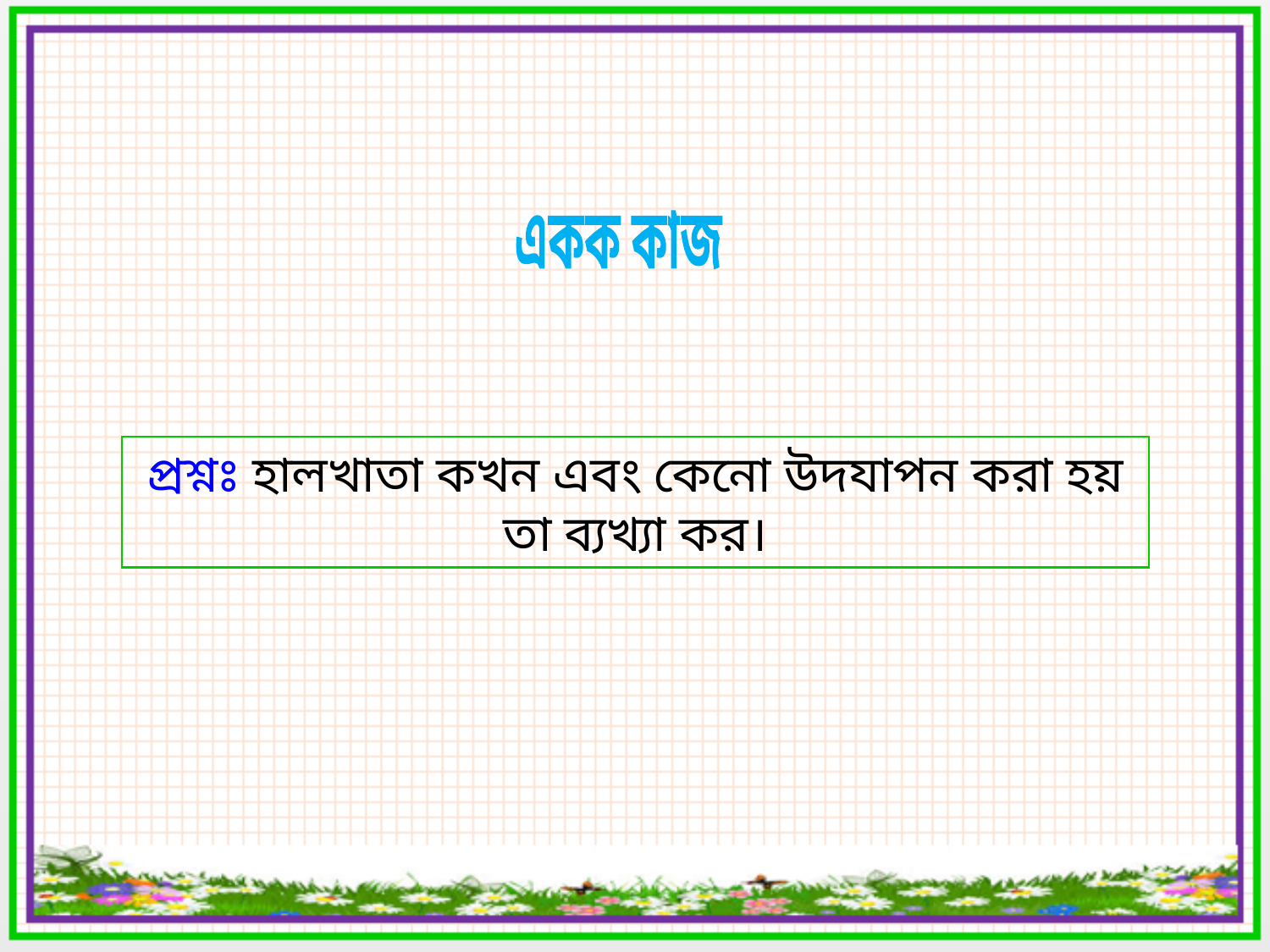

একক কাজ
প্রশ্নঃ হালখাতা কখন এবং কেনো উদযাপন করা হয় তা ব্যখ্যা কর।